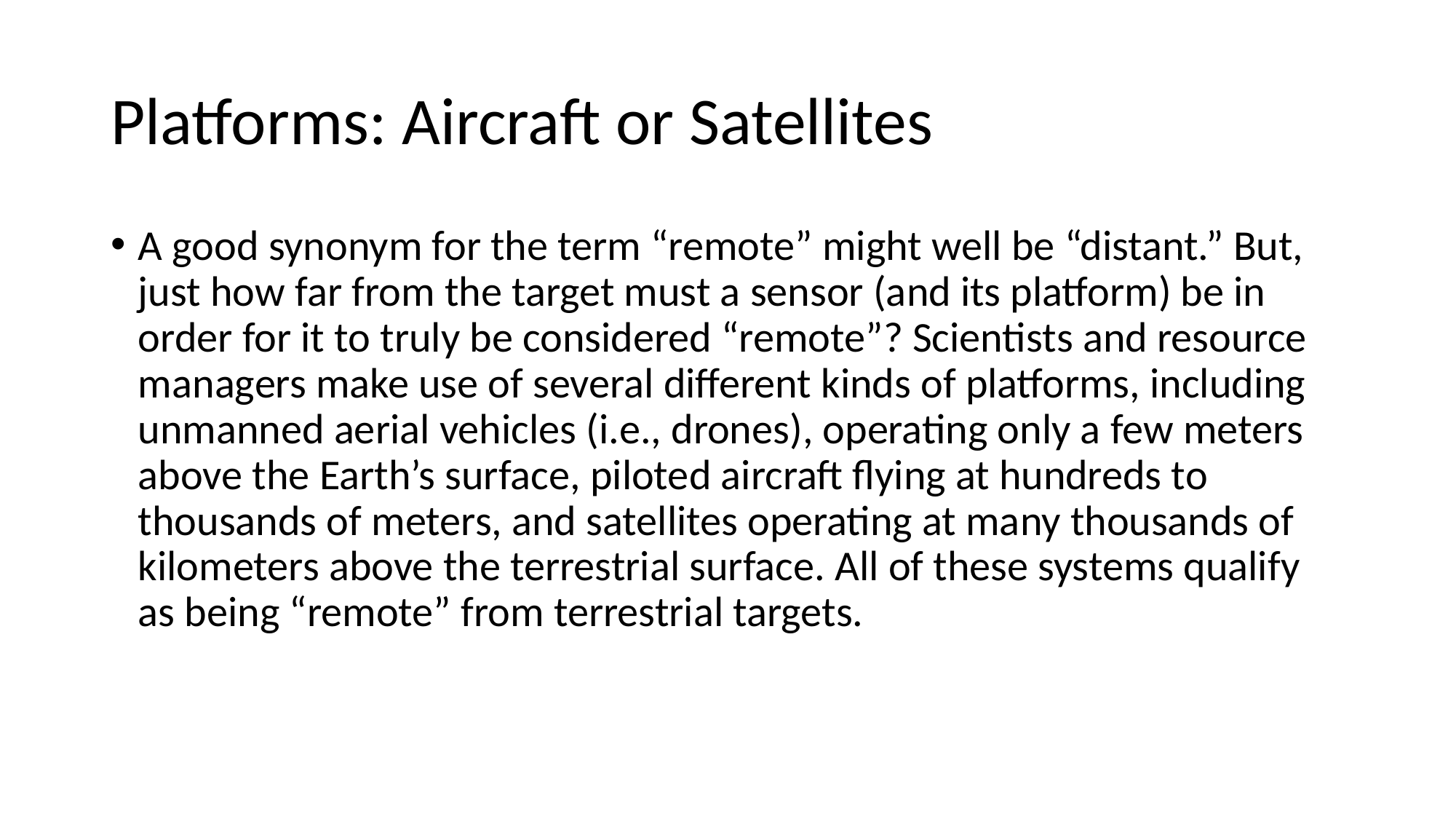

# Platforms: Aircraft or Satellites
A good synonym for the term “remote” might well be “distant.” But, just how far from the target must a sensor (and its platform) be in order for it to truly be considered “remote”? Scientists and resource managers make use of several different kinds of platforms, including unmanned aerial vehicles (i.e., drones), operating only a few meters above the Earth’s surface, piloted aircraft flying at hundreds to thousands of meters, and satellites operating at many thousands of kilometers above the terrestrial surface. All of these systems qualify as being “remote” from terrestrial targets.